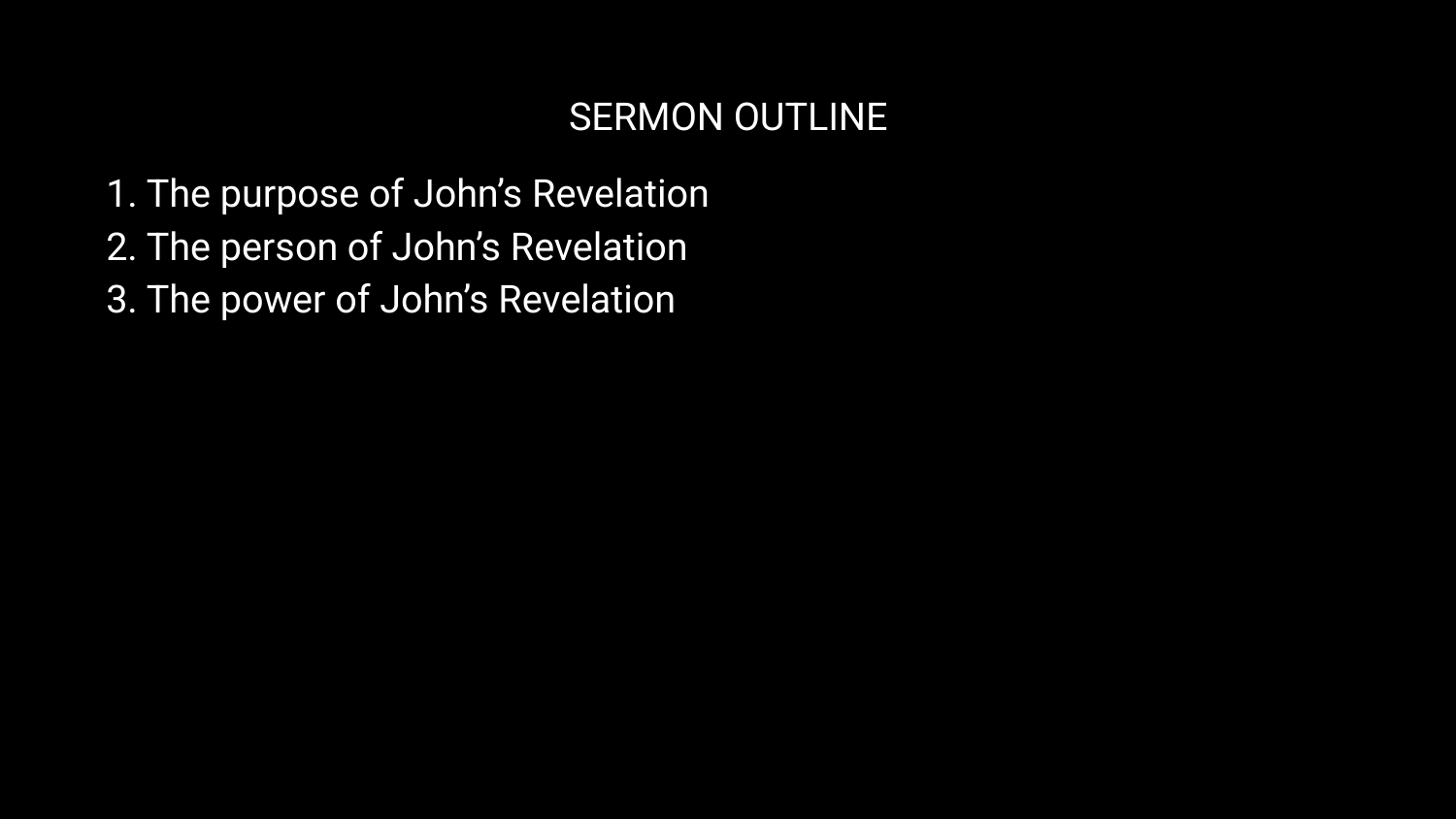

SERMON OUTLINE
1. The purpose of John’s Revelation
2. The person of John’s Revelation
3. The power of John’s Revelation